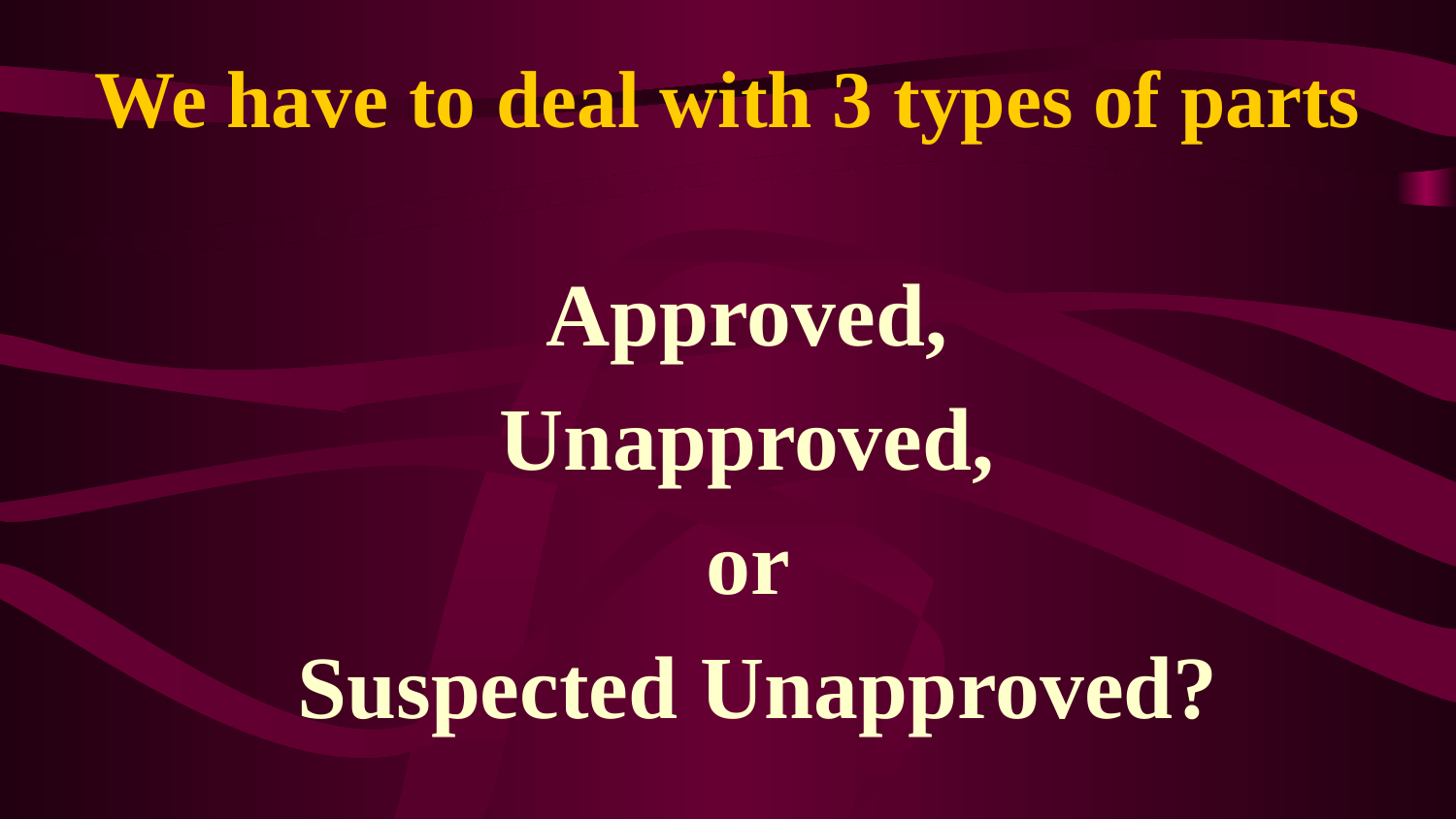

# We have to deal with 3 types of parts
Approved,
Unapproved,
or
Suspected Unapproved?